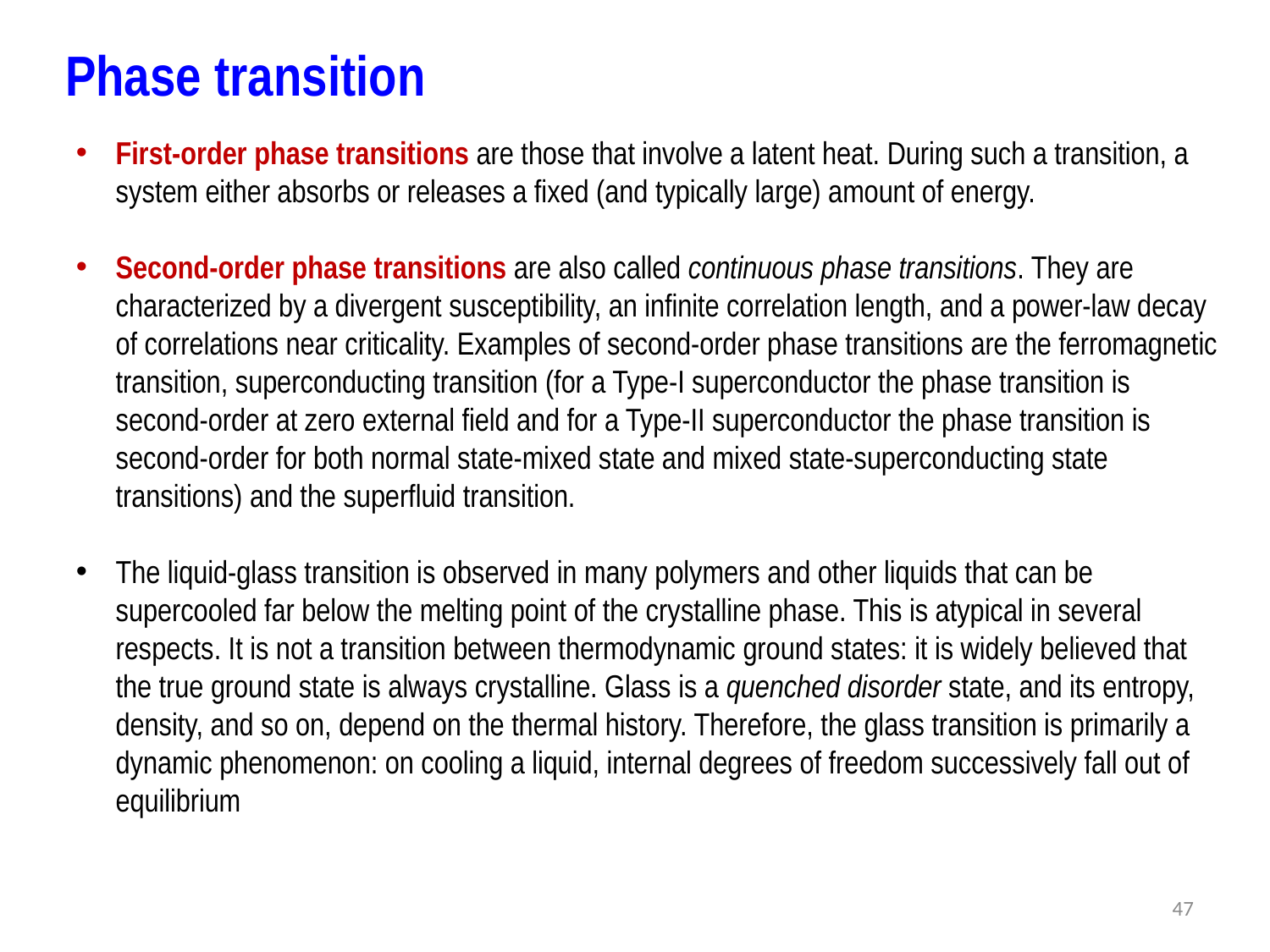

Phase transition
First-order phase transitions are those that involve a latent heat. During such a transition, a system either absorbs or releases a fixed (and typically large) amount of energy.

Second-order phase transitions are also called continuous phase transitions. They are characterized by a divergent susceptibility, an infinite correlation length, and a power-law decay of correlations near criticality. Examples of second-order phase transitions are the ferromagnetic transition, superconducting transition (for a Type-I superconductor the phase transition is second-order at zero external field and for a Type-II superconductor the phase transition is second-order for both normal state-mixed state and mixed state-superconducting state transitions) and the superfluid transition.

The liquid-glass transition is observed in many polymers and other liquids that can be supercooled far below the melting point of the crystalline phase. This is atypical in several respects. It is not a transition between thermodynamic ground states: it is widely believed that the true ground state is always crystalline. Glass is a quenched disorder state, and its entropy, density, and so on, depend on the thermal history. Therefore, the glass transition is primarily a dynamic phenomenon: on cooling a liquid, internal degrees of freedom successively fall out of equilibrium
47